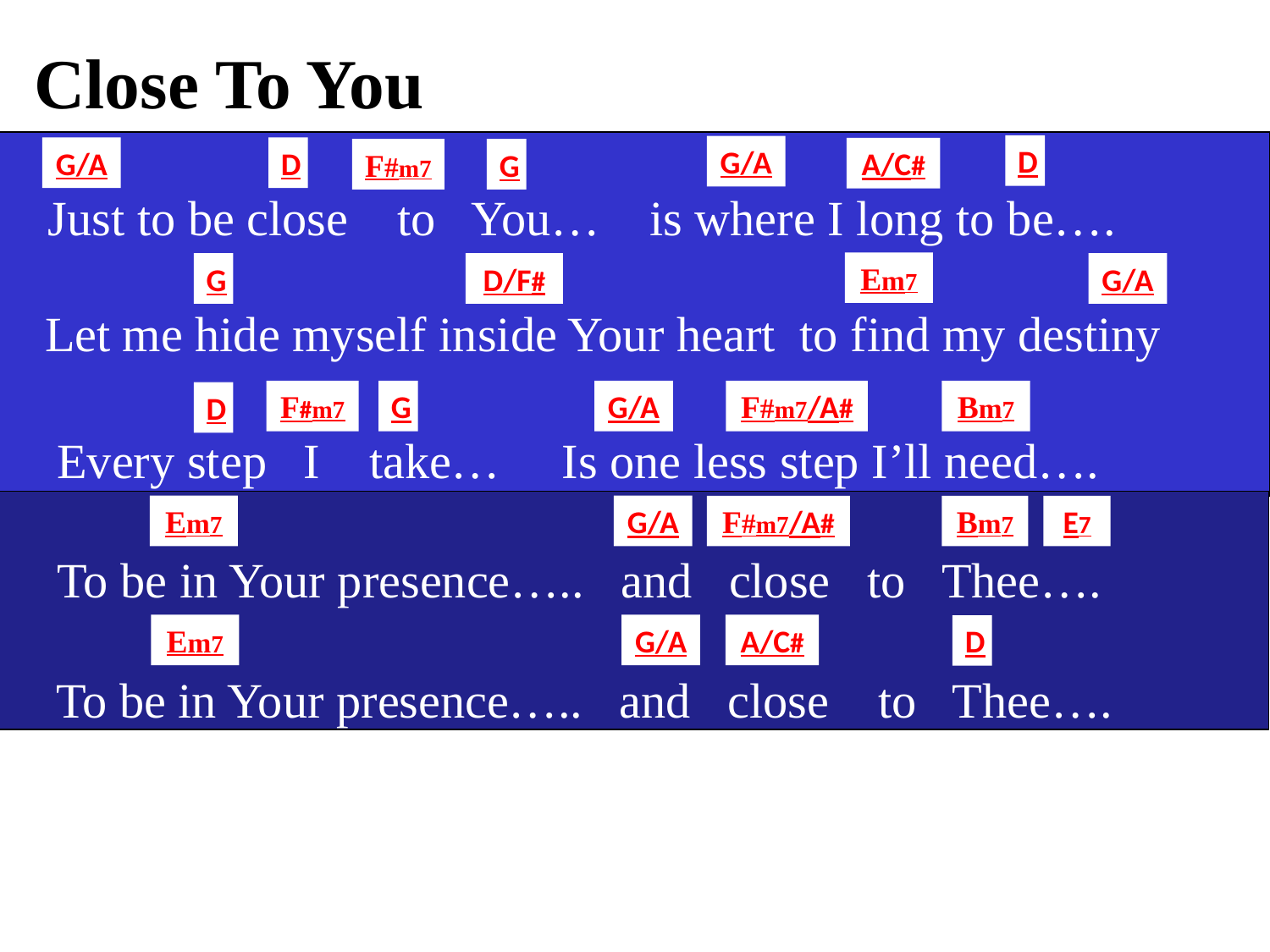

Close To You

D
G/A
G/A
D
A/C#
F#m7
G
   Just to be close    to   You…    is where I long to be….
Em7
G
D/F#
G/A
   Let me hide myself inside Your heart  to find my destiny
F#m7
G
G/A
F#m7/A#
Bm7
D
    Every step   I    take…     Is one less step I’ll need….

Em7
G/A
F#m7/A#
Bm7
E7
    To be in Your presence…..   and   close   to   Thee….
Em7
G/A
A/C#
D
    To be in Your presence…..   and   close    to   Thee….